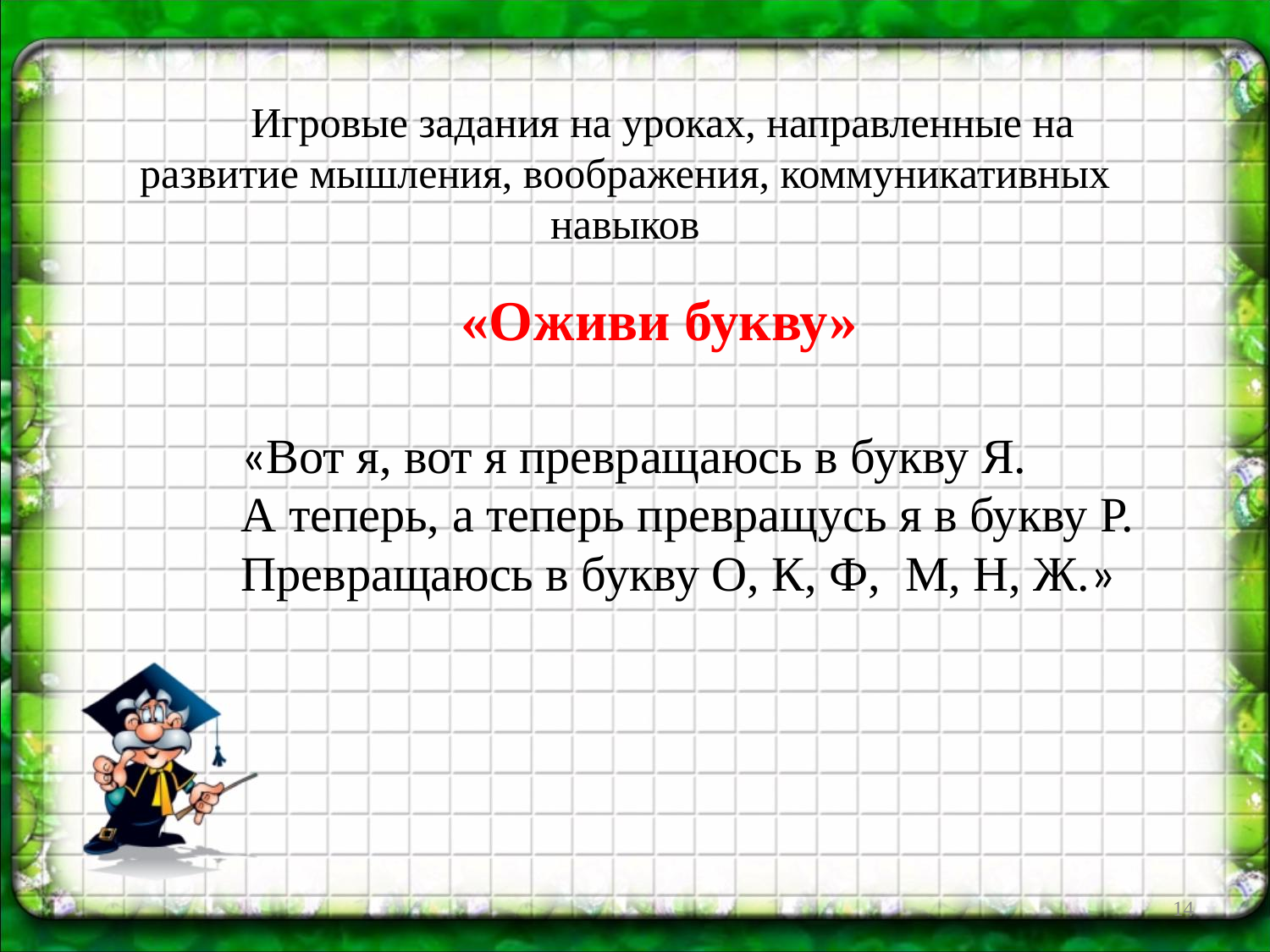

Игровые задания на уроках, направленные на развитие мышления, воображения, коммуникативных навыков
«Оживи букву»
«Вот я, вот я превращаюсь в букву Я.
А теперь, а теперь превращусь я в букву Р.
Превращаюсь в букву О, К, Ф,  М, Н, Ж.»
14